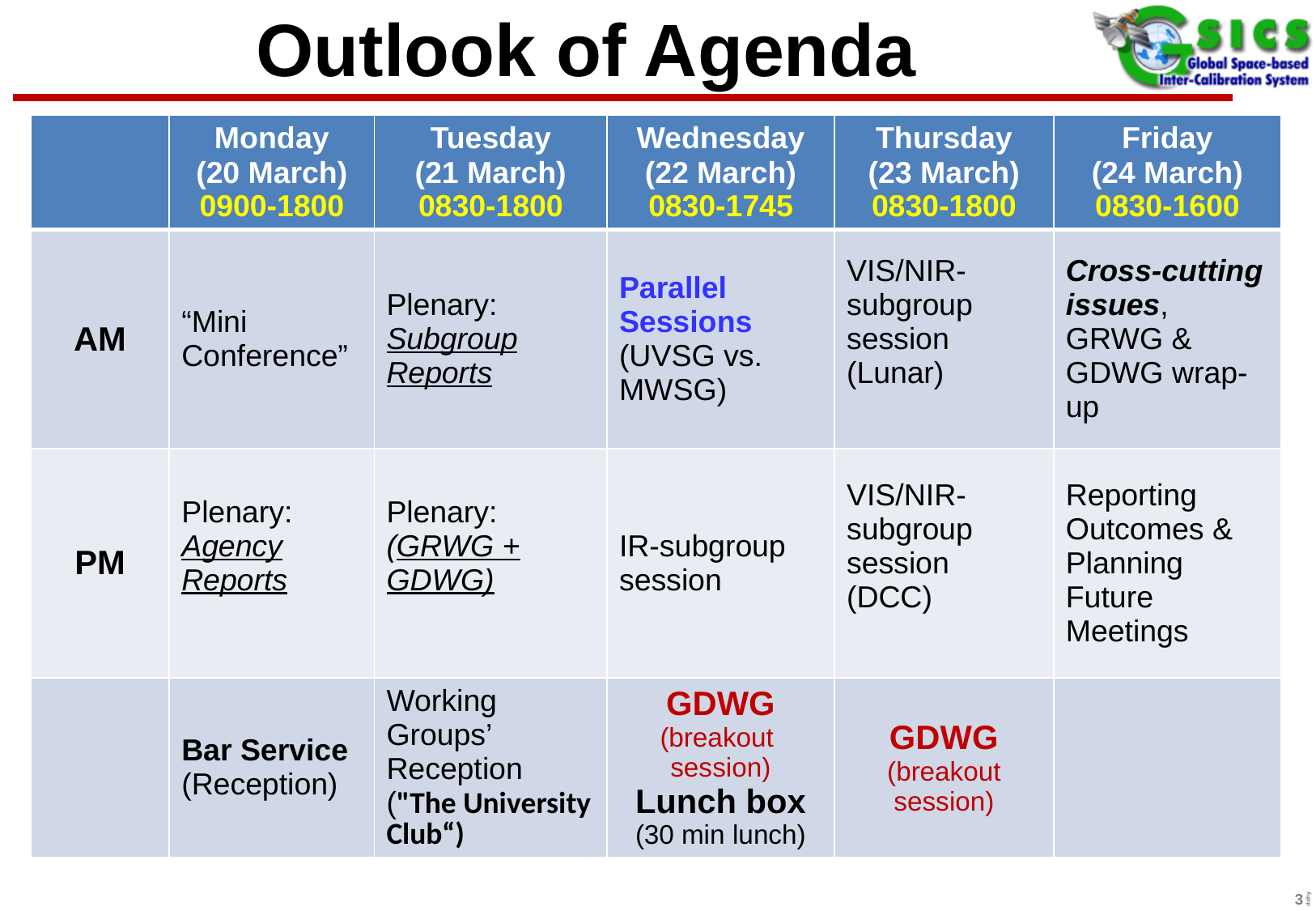

# Outlook of Agenda
|  | Monday (20 March) 0900-1800 | Tuesday (21 March) 0830-1800 | Wednesday (22 March) 0830-1745 | Thursday (23 March) 0830-1800 | Friday (24 March) 0830-1600 |
| --- | --- | --- | --- | --- | --- |
| AM | “Mini Conference” | Plenary: Subgroup Reports | Parallel Sessions (UVSG vs. MWSG) | VIS/NIR-subgroup session (Lunar) | Cross-cutting issues, GRWG & GDWG wrap-up |
| PM | Plenary: Agency Reports | Plenary: (GRWG + GDWG) | IR-subgroup session | VIS/NIR-subgroup session (DCC) | Reporting Outcomes & Planning Future Meetings |
|  | Bar Service (Reception) | Working Groups’ Reception ("The University Club“) | GDWG (breakout session) Lunch box (30 min lunch) | GDWG (breakout session) |  |